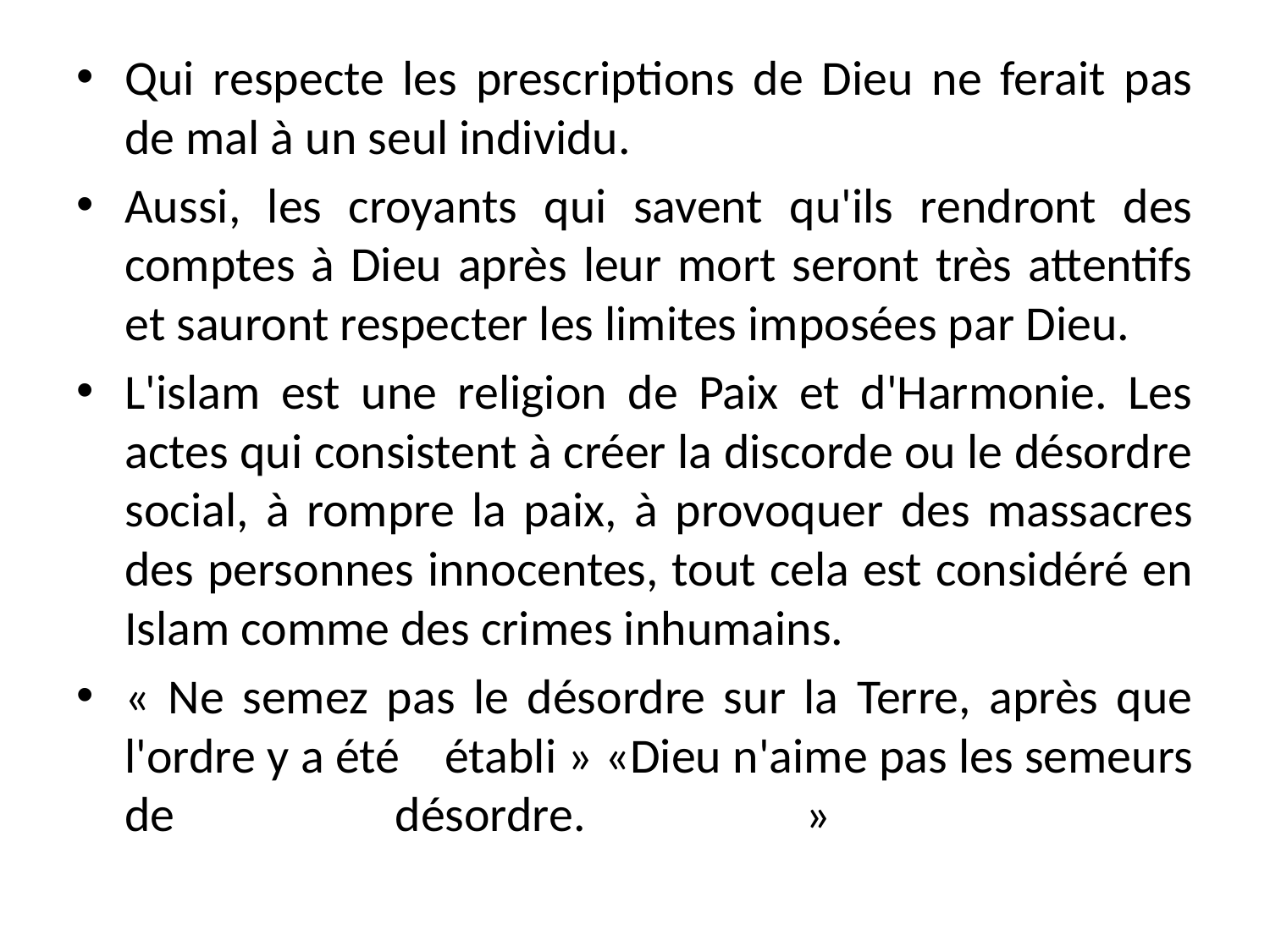

Qui respecte les prescriptions de Dieu ne ferait pas de mal à un seul individu.
Aussi, les croyants qui savent qu'ils rendront des comptes à Dieu après leur mort seront très attentifs et sauront respecter les limites imposées par Dieu.
L'islam est une religion de Paix et d'Harmonie. Les actes qui consistent à créer la discorde ou le désordre social, à rompre la paix, à provoquer des massacres des personnes innocentes, tout cela est considéré en Islam comme des crimes inhumains.
« Ne semez pas le désordre sur la Terre, après que l'ordre y a été    établi » «Dieu n'aime pas les semeurs de désordre. »